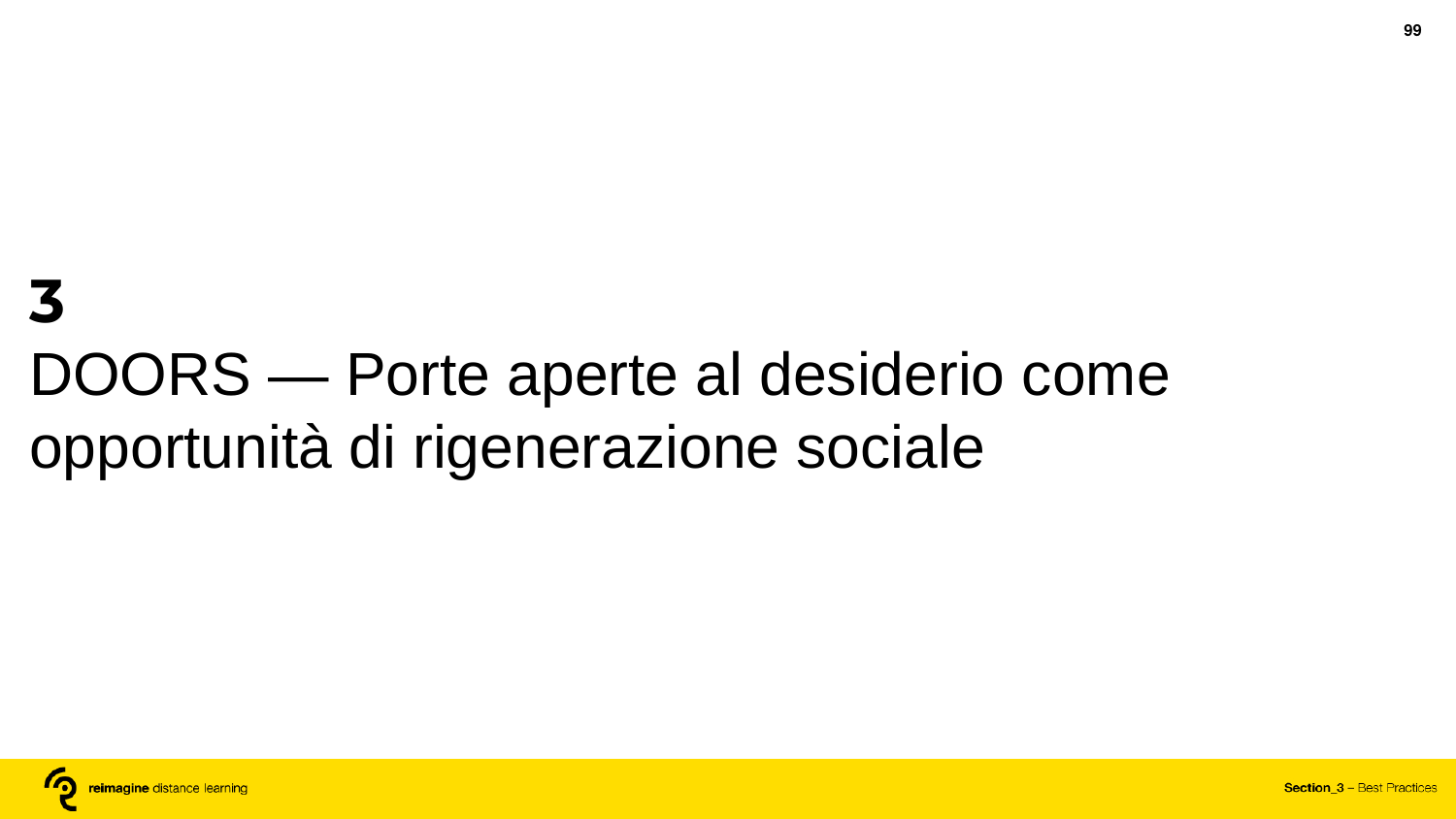

99
3
DOORS — Porte aperte al desiderio come opportunità di rigenerazione sociale